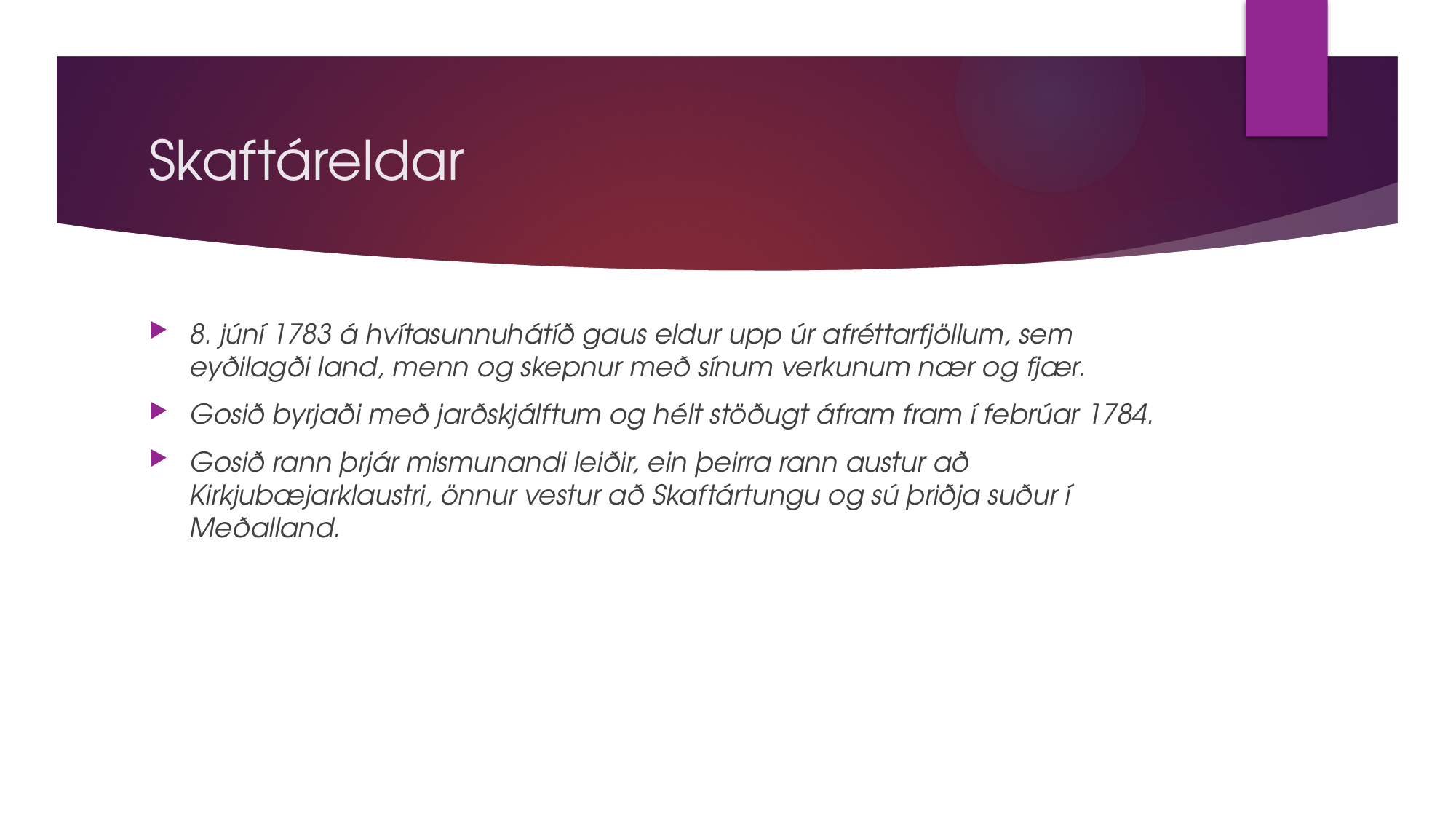

# Skaftáreldar
8. júní 1783 á hvítasunnuhátíð gaus eldur upp úr afréttarfjöllum, sem eyðilagði land, menn og skepnur með sínum verkunum nær og fjær.
Gosið byrjaði með jarðskjálftum og hélt stöðugt áfram fram í febrúar 1784.
Gosið rann þrjár mismunandi leiðir, ein þeirra rann austur að Kirkjubæjarklaustri, önnur vestur að Skaftártungu og sú þriðja suður í Meðalland.